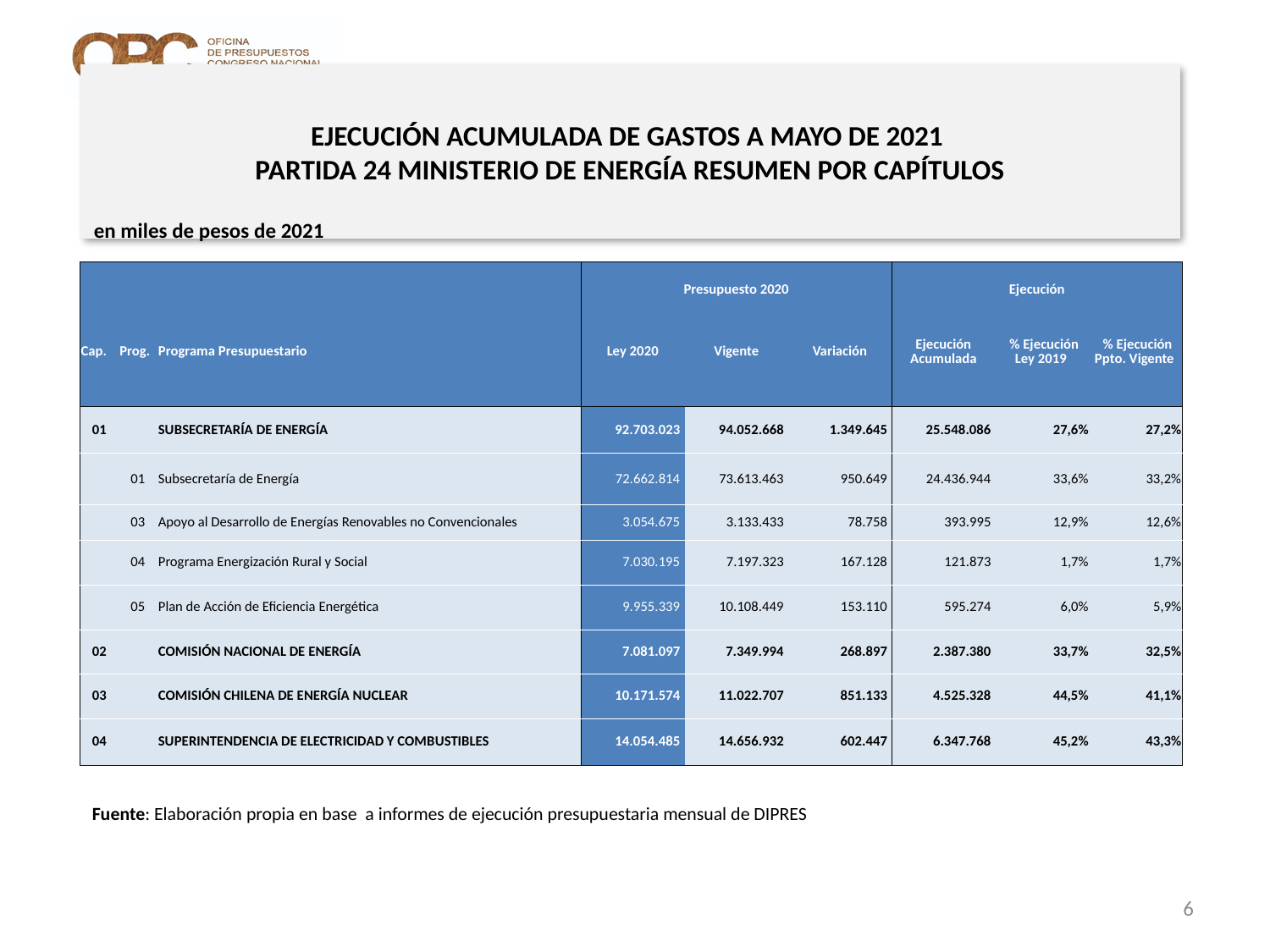

# EJECUCIÓN ACUMULADA DE GASTOS A MAYO DE 2021 PARTIDA 24 MINISTERIO DE ENERGÍA RESUMEN POR CAPÍTULOS
en miles de pesos de 2021
|  |  |  | Presupuesto 2020 |  |  | Ejecución |  |  |
| --- | --- | --- | --- | --- | --- | --- | --- | --- |
| Cap. | Prog. | Programa Presupuestario | Ley 2020 | Vigente | Variación | Ejecución Acumulada | % Ejecución Ley 2019 | % Ejecución Ppto. Vigente |
| 01 |  | SUBSECRETARÍA DE ENERGÍA | 92.703.023 | 94.052.668 | 1.349.645 | 25.548.086 | 27,6% | 27,2% |
|  | 01 | Subsecretaría de Energía | 72.662.814 | 73.613.463 | 950.649 | 24.436.944 | 33,6% | 33,2% |
|  | 03 | Apoyo al Desarrollo de Energías Renovables no Convencionales | 3.054.675 | 3.133.433 | 78.758 | 393.995 | 12,9% | 12,6% |
|  | 04 | Programa Energización Rural y Social | 7.030.195 | 7.197.323 | 167.128 | 121.873 | 1,7% | 1,7% |
|  | 05 | Plan de Acción de Eficiencia Energética | 9.955.339 | 10.108.449 | 153.110 | 595.274 | 6,0% | 5,9% |
| 02 |  | COMISIÓN NACIONAL DE ENERGÍA | 7.081.097 | 7.349.994 | 268.897 | 2.387.380 | 33,7% | 32,5% |
| 03 |  | COMISIÓN CHILENA DE ENERGÍA NUCLEAR | 10.171.574 | 11.022.707 | 851.133 | 4.525.328 | 44,5% | 41,1% |
| 04 |  | SUPERINTENDENCIA DE ELECTRICIDAD Y COMBUSTIBLES | 14.054.485 | 14.656.932 | 602.447 | 6.347.768 | 45,2% | 43,3% |
Fuente: Elaboración propia en base  a informes de ejecución presupuestaria mensual de DIPRES
6